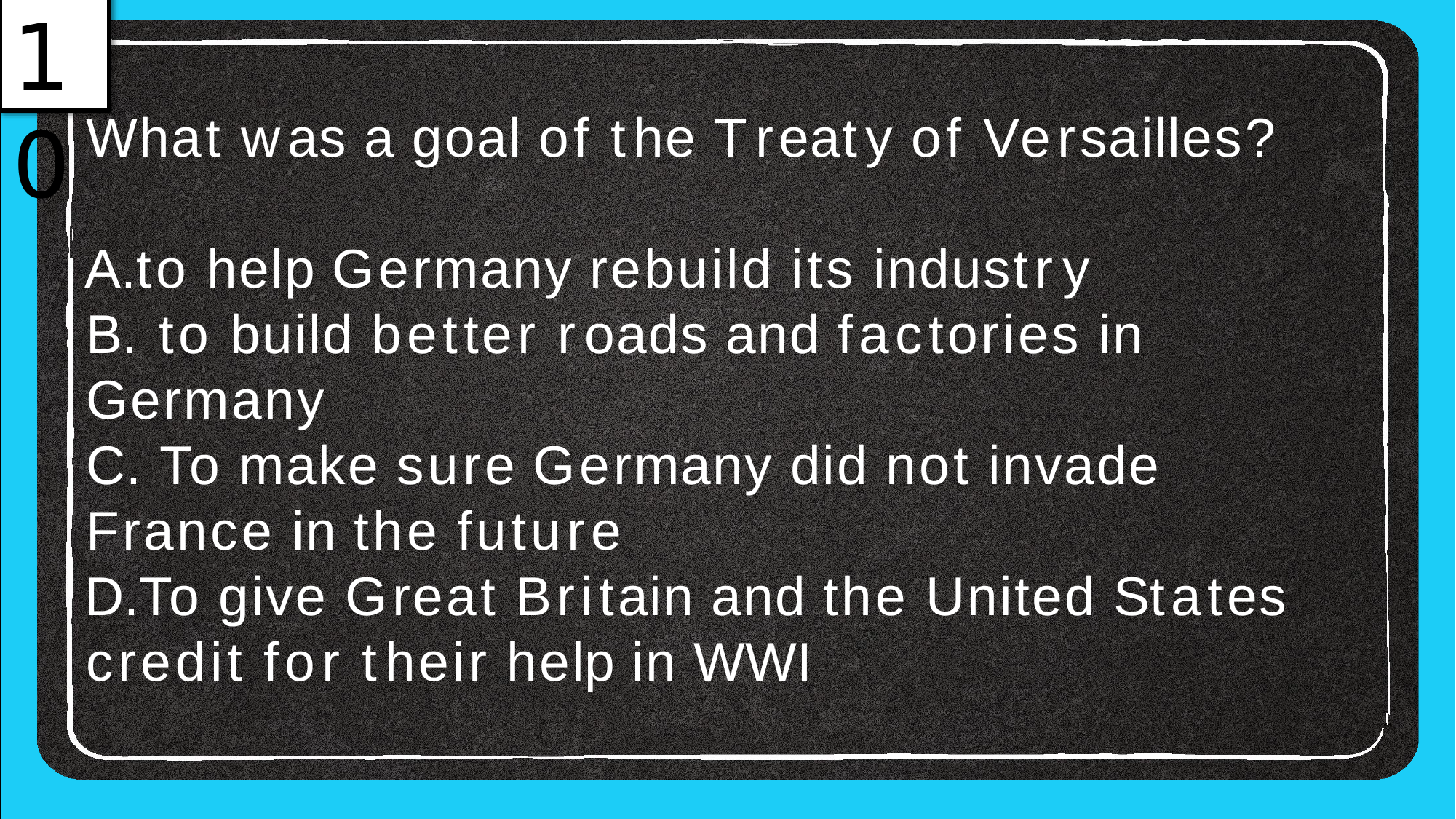

10

What was a goal of the Treaty of Versailles?

to help Germany rebuild its industry
to build better roads and factories in
Germany
To make sure Germany did not invade
France in the future
To give Great Britain and the United States credit for their help in WWI